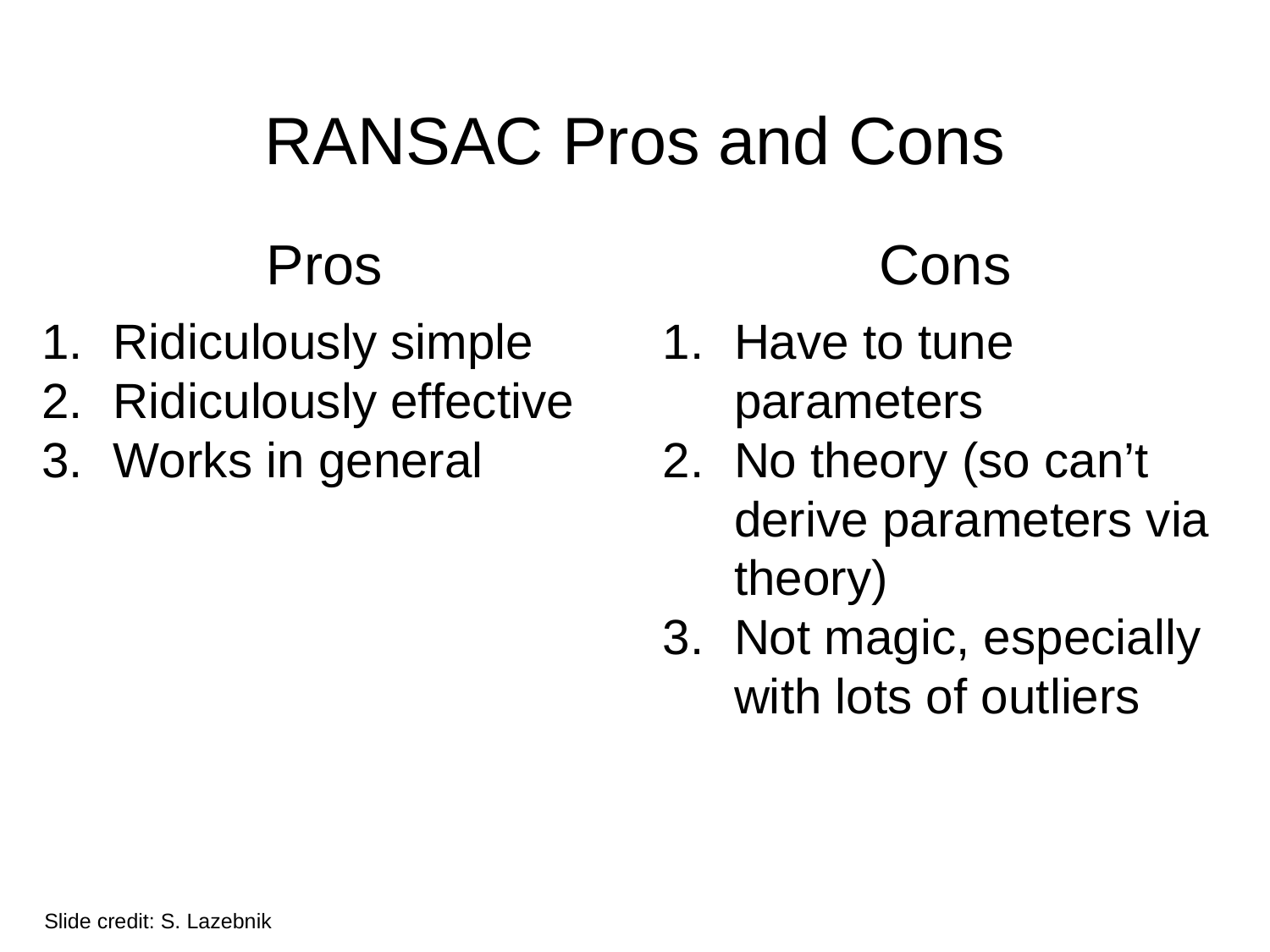

# RANSAC Pros and Cons
Pros
Cons
Ridiculously simple
Ridiculously effective
Works in general
Have to tune parameters
No theory (so can’t derive parameters via theory)
Not magic, especially with lots of outliers
Slide credit: S. Lazebnik